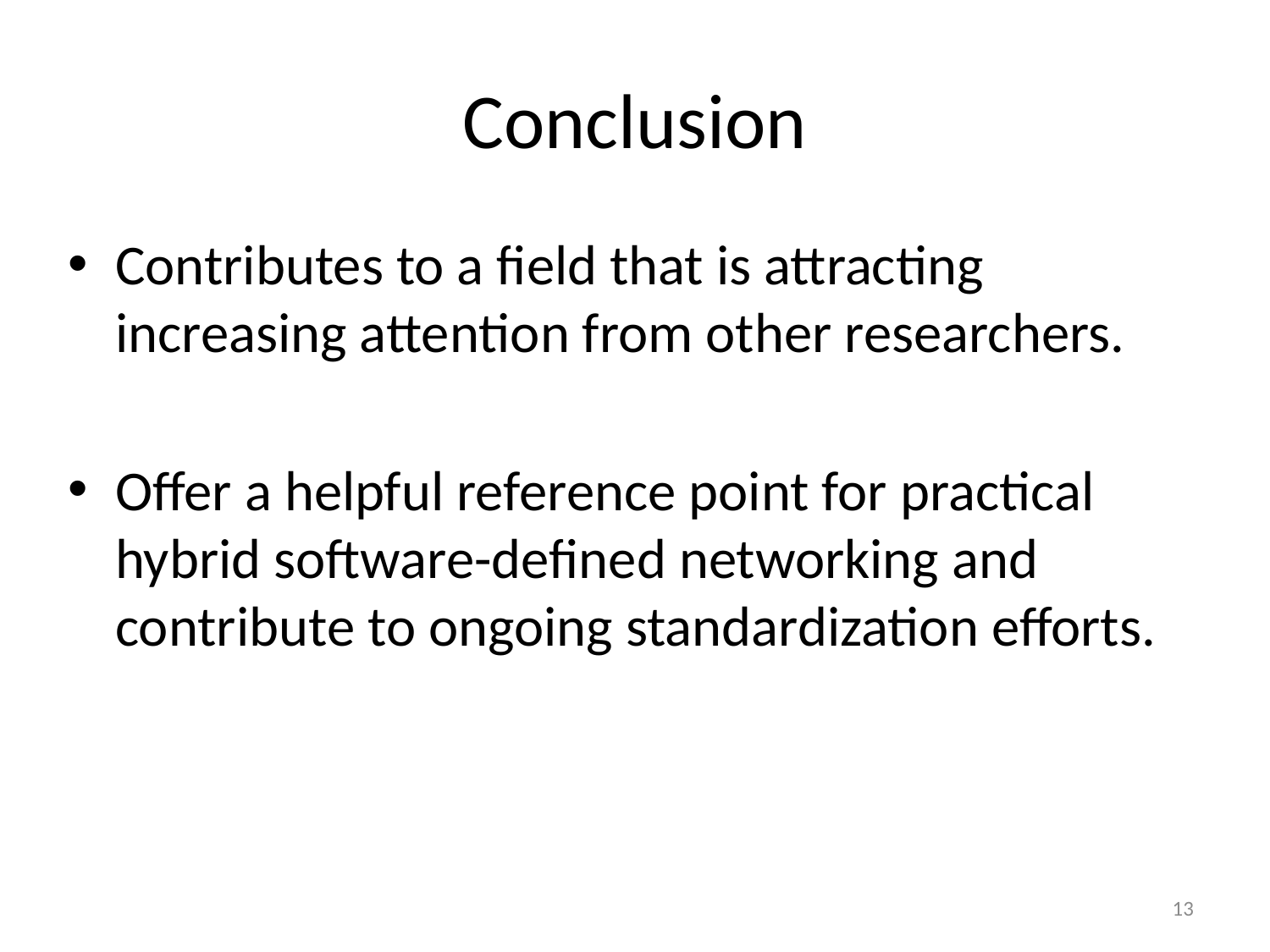

# Conclusion
Contributes to a field that is attracting increasing attention from other researchers.

Offer a helpful reference point for practical hybrid software-defined networking and contribute to ongoing standardization efforts.
13